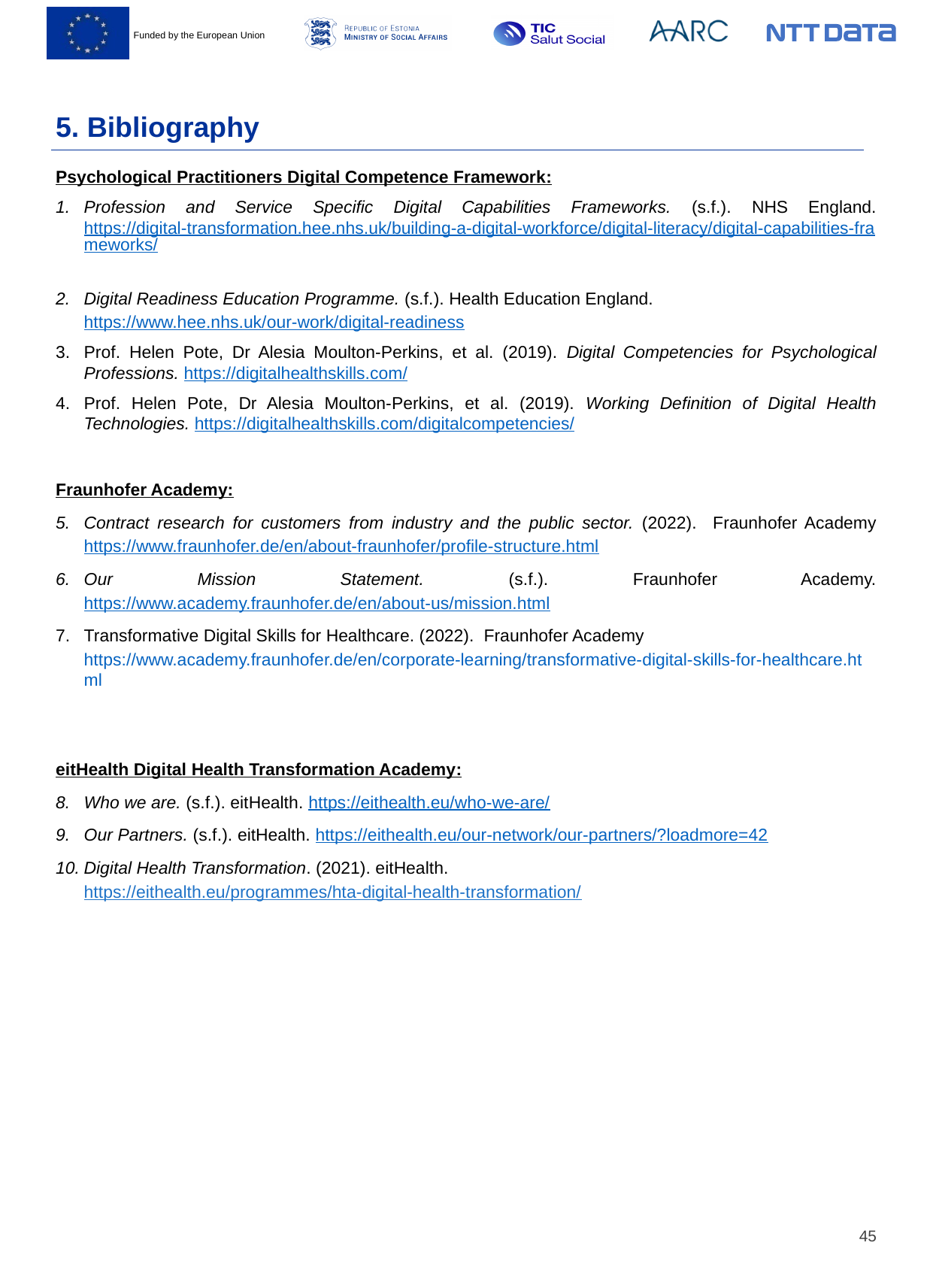

# 5. Bibliography
Psychological Practitioners Digital Competence Framework:
Profession and Service Specific Digital Capabilities Frameworks. (s.f.). NHS England. https://digital-transformation.hee.nhs.uk/building-a-digital-workforce/digital-literacy/digital-capabilities-frameworks/
Digital Readiness Education Programme. (s.f.). Health Education England. https://www.hee.nhs.uk/our-work/digital-readiness
Prof. Helen Pote, Dr Alesia Moulton-Perkins, et al. (2019). Digital Competencies for Psychological Professions. https://digitalhealthskills.com/
Prof. Helen Pote, Dr Alesia Moulton-Perkins, et al. (2019). Working Definition of Digital Health Technologies. https://digitalhealthskills.com/digitalcompetencies/

Fraunhofer Academy:
Contract research for customers from industry and the public sector. (2022).  Fraunhofer Academy https://www.fraunhofer.de/en/about-fraunhofer/profile-structure.html
Our Mission Statement. (s.f.). Fraunhofer Academy. https://www.academy.fraunhofer.de/en/about-us/mission.html
Transformative Digital Skills for Healthcare. (2022).  Fraunhofer Academy https://www.academy.fraunhofer.de/en/corporate-learning/transformative-digital-skills-for-healthcare.html

eitHealth Digital Health Transformation Academy:
Who we are. (s.f.). eitHealth. https://eithealth.eu/who-we-are/
Our Partners. (s.f.). eitHealth. https://eithealth.eu/our-network/our-partners/?loadmore=42
Digital Health Transformation. (2021). eitHealth. https://eithealth.eu/programmes/hta-digital-health-transformation/

45
45